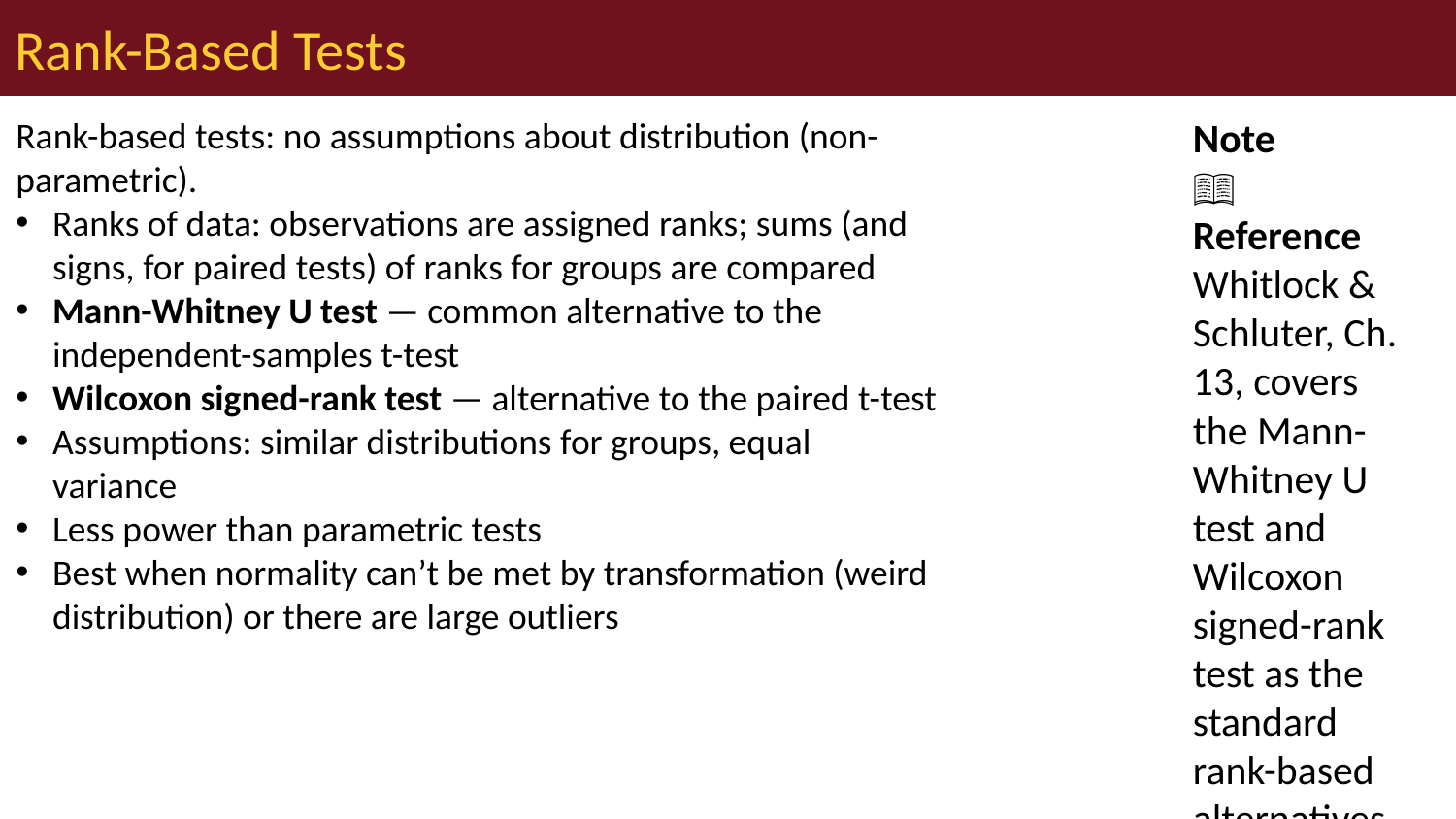

# Rank-Based Tests
Rank-based tests: no assumptions about distribution (non-parametric).
Ranks of data: observations are assigned ranks; sums (and signs, for paired tests) of ranks for groups are compared
Mann-Whitney U test — common alternative to the independent-samples t-test
Wilcoxon signed-rank test — alternative to the paired t-test
Assumptions: similar distributions for groups, equal variance
Less power than parametric tests
Best when normality can’t be met by transformation (weird distribution) or there are large outliers
Note
📖 Reference
Whitlock & Schluter, Ch. 13, covers the Mann-Whitney U test and Wilcoxon signed-rank test as the standard rank-based alternatives.